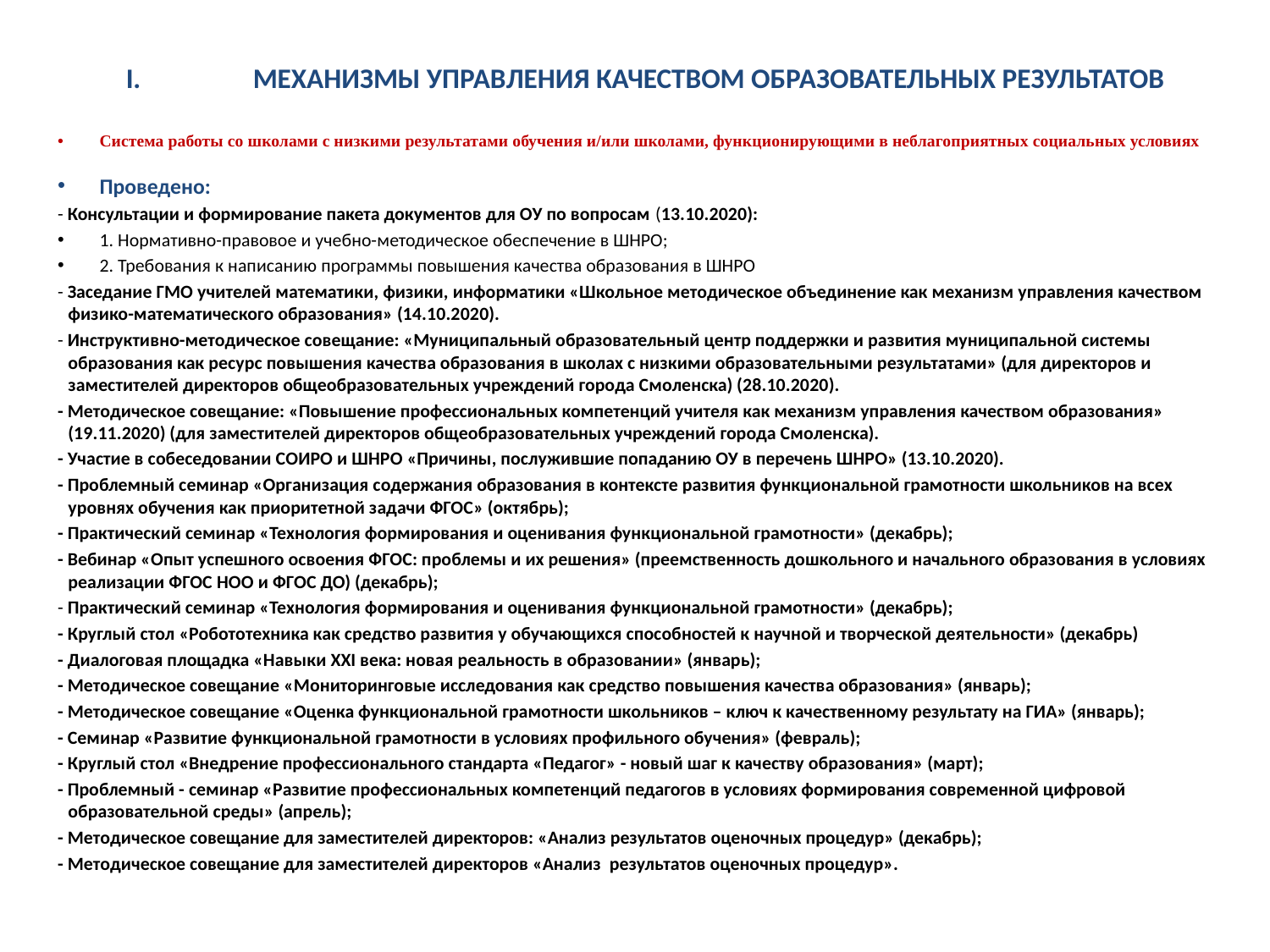

# I.	МЕХАНИЗМЫ УПРАВЛЕНИЯ КАЧЕСТВОМ ОБРАЗОВАТЕЛЬНЫХ РЕЗУЛЬТАТОВ

Система работы со школами с низкими результатами обучения и/или школами, функционирующими в неблагоприятных социальных условиях

Проведено:
- Консультации и формирование пакета документов для ОУ по вопросам (13.10.2020):
1. Нормативно-правовое и учебно-методическое обеспечение в ШНРО;
2. Требования к написанию программы повышения качества образования в ШНРО
- Заседание ГМО учителей математики, физики, информатики «Школьное методическое объединение как механизм управления качеством физико-математического образования» (14.10.2020).
- Инструктивно-методическое совещание: «Муниципальный образовательный центр поддержки и развития муниципальной системы образования как ресурс повышения качества образования в школах с низкими образовательными результатами» (для директоров и заместителей директоров общеобразовательных учреждений города Смоленска) (28.10.2020).
- Методическое совещание: «Повышение профессиональных компетенций учителя как механизм управления качеством образования» (19.11.2020) (для заместителей директоров общеобразовательных учреждений города Смоленска).
- Участие в собеседовании СОИРО и ШНРО «Причины, послужившие попаданию ОУ в перечень ШНРО» (13.10.2020).
- Проблемный семинар «Организация содержания образования в контексте развития функциональной грамотности школьников на всех уровнях обучения как приоритетной задачи ФГОС» (октябрь);
- Практический семинар «Технология формирования и оценивания функциональной грамотности» (декабрь);
- Вебинар «Опыт успешного освоения ФГОС: проблемы и их решения» (преемственность дошкольного и начального образования в условиях реализации ФГОС НОО и ФГОС ДО) (декабрь);
- Практический семинар «Технология формирования и оценивания функциональной грамотности» (декабрь);
- Круглый стол «Робототехника как средство развития у обучающихся способностей к научной и творческой деятельности» (декабрь)
- Диалоговая площадка «Навыки XXI века: новая реальность в образовании» (январь);
- Методическое совещание «Мониторинговые исследования как средство повышения качества образования» (январь);
- Методическое совещание «Оценка функциональной грамотности школьников – ключ к качественному результату на ГИА» (январь);
- Семинар «Развитие функциональной грамотности в условиях профильного обучения» (февраль);
- Круглый стол «Внедрение профессионального стандарта «Педагог» - новый шаг к качеству образования» (март);
- Проблемный - семинар «Развитие профессиональных компетенций педагогов в условиях формирования современной цифровой образовательной среды» (апрель);
- Методическое совещание для заместителей директоров: «Анализ результатов оценочных процедур» (декабрь);
- Методическое совещание для заместителей директоров «Анализ  результатов оценочных процедур».